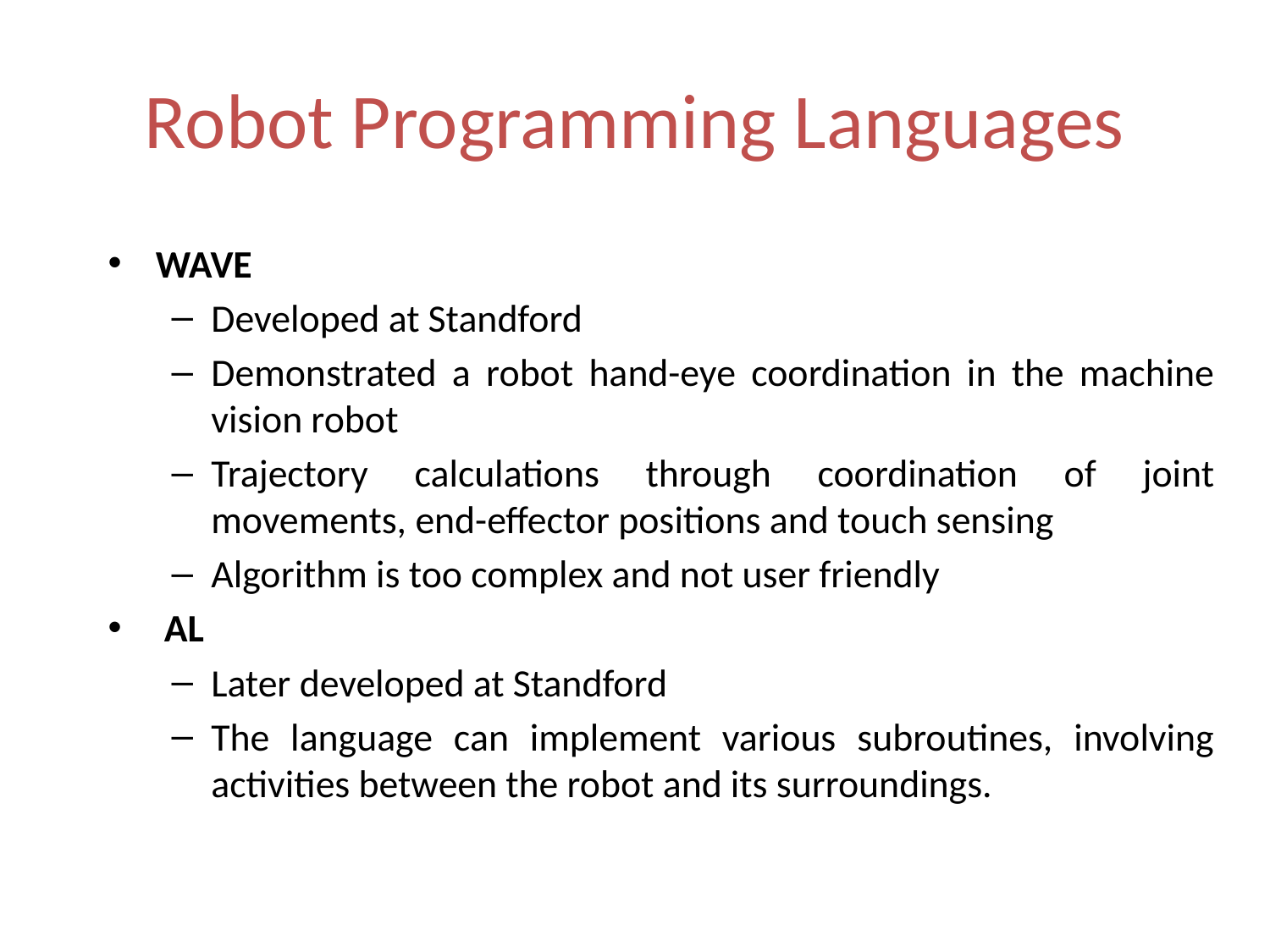

Robot Programming Languages
WAVE
Developed at Standford
Demonstrated a robot hand-eye coordination in the machine vision robot
Trajectory calculations through coordination of joint movements, end-effector positions and touch sensing
Algorithm is too complex and not user friendly
 AL
Later developed at Standford
The language can implement various subroutines, involving activities between the robot and its surroundings.